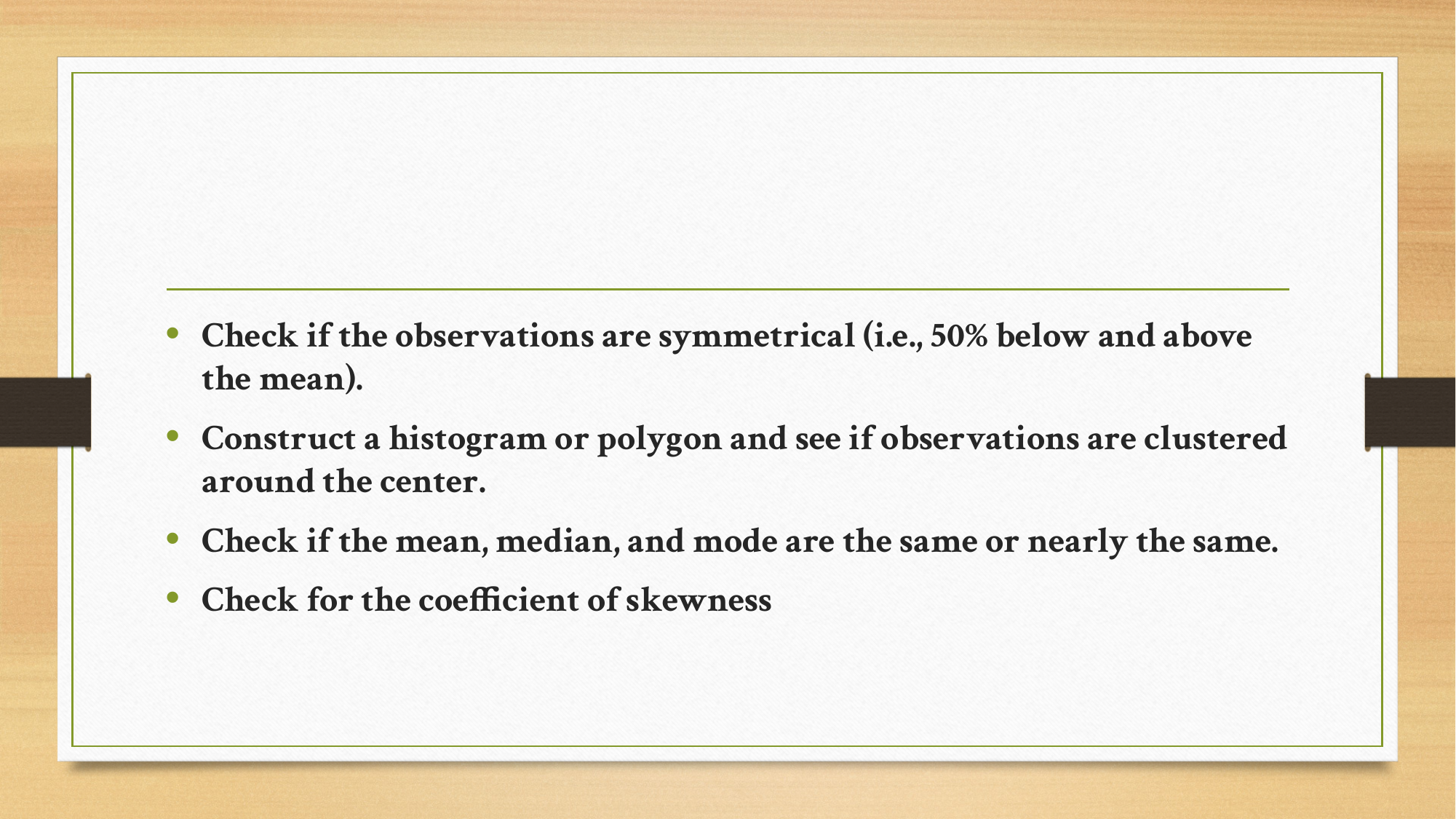

#
Check if the observations are symmetrical (i.e., 50% below and above the mean).
Construct a histogram or polygon and see if observations are clustered around the center.
Check if the mean, median, and mode are the same or nearly the same.
Check for the coefficient of skewness